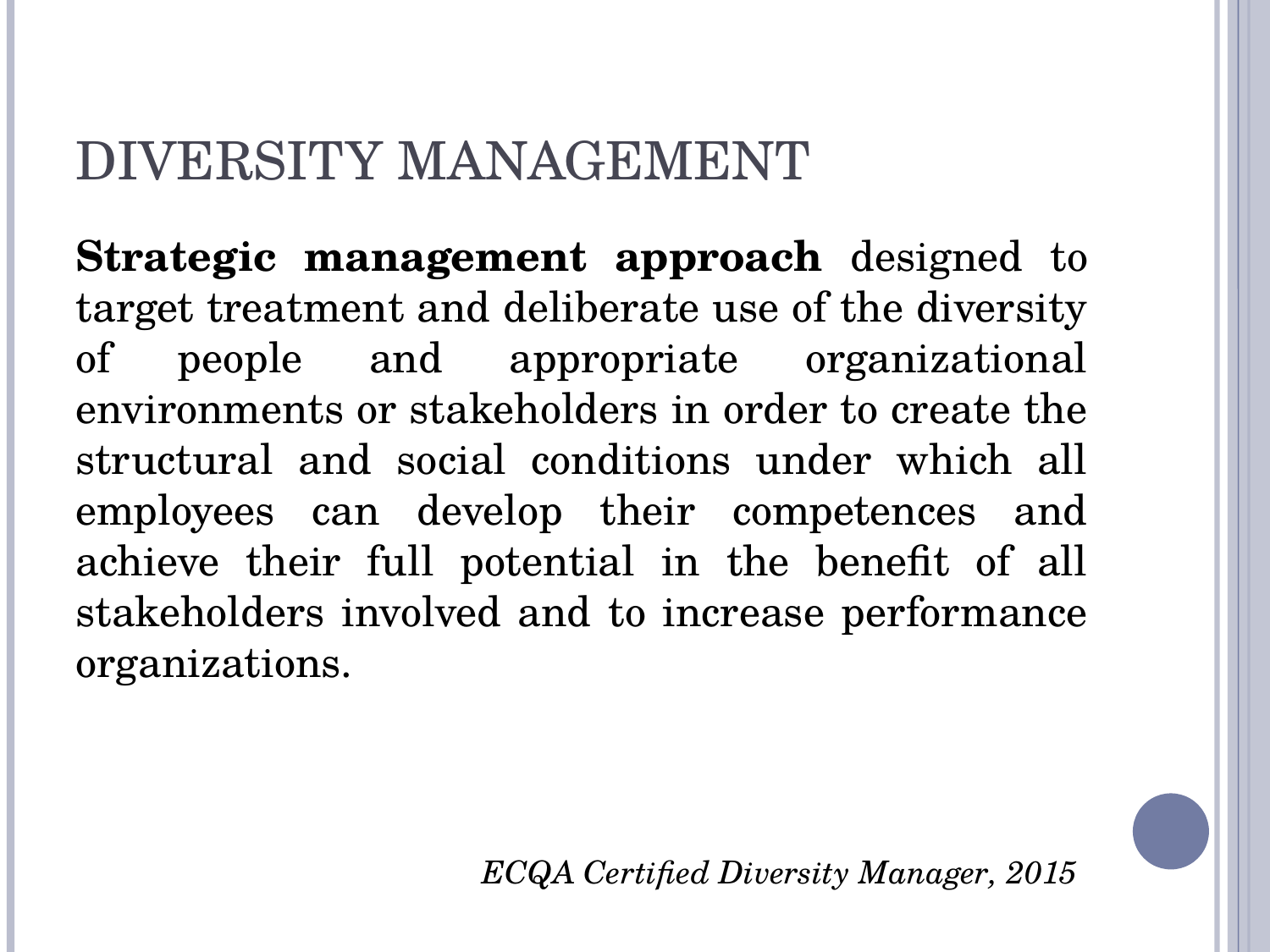

# DIVERSITY MANAGEMENT
Strategic management approach designed to target treatment and deliberate use of the diversity of people and appropriate organizational environments or stakeholders in order to create the structural and social conditions under which all employees can develop their competences and achieve their full potential in the benefit of all stakeholders involved and to increase performance organizations.
ECQA Certified Diversity Manager, 2015